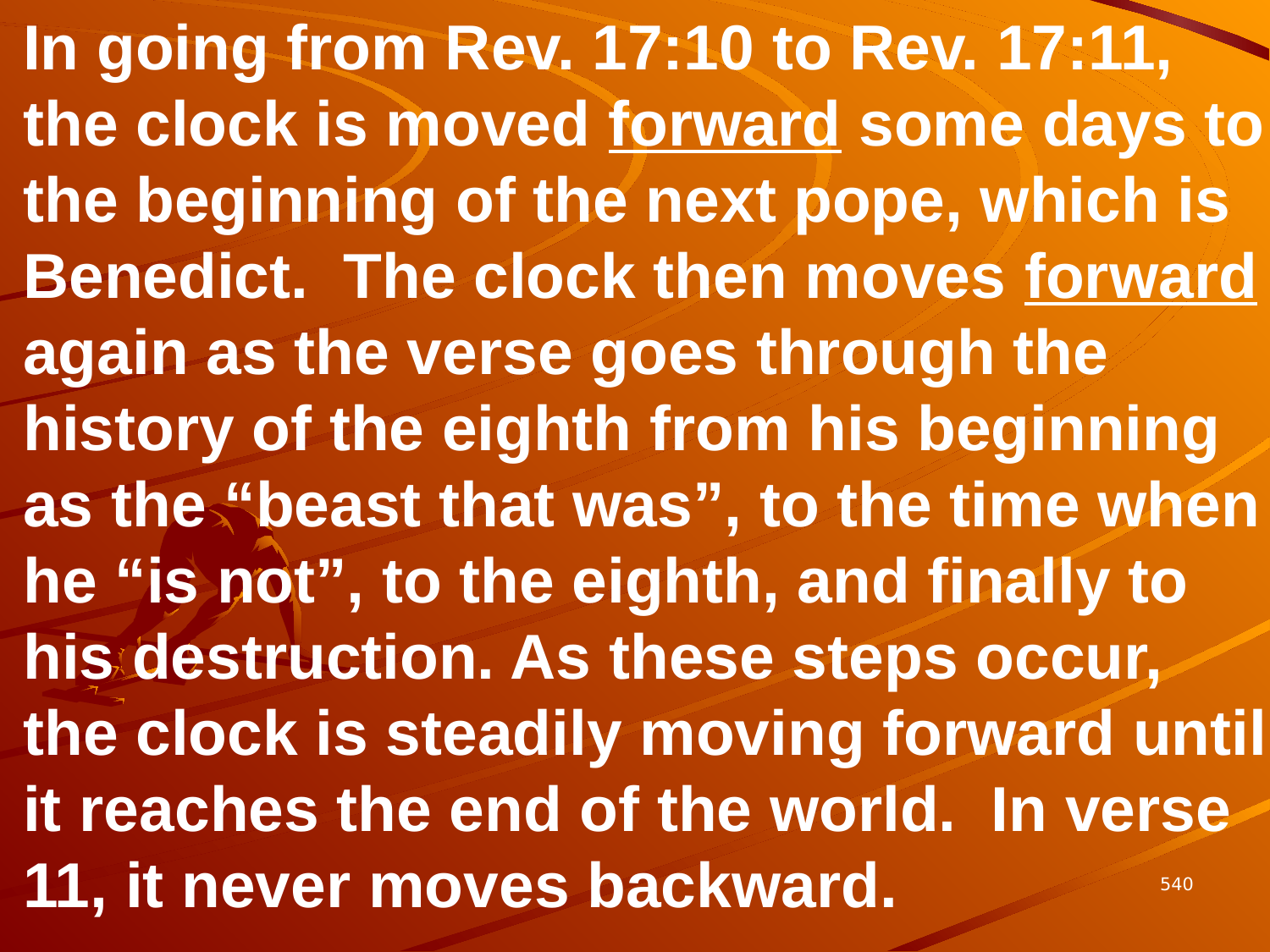

In going from Rev. 17:10 to Rev. 17:11, the clock is moved forward some days to the beginning of the next pope, which is Benedict.  The clock then moves forward again as the verse goes through the history of the eighth from his beginning as the “beast that was”, to the time when he “is not”, to the eighth, and finally to his destruction. As these steps occur, the clock is steadily moving forward until it reaches the end of the world.  In verse 11, it never moves backward.
540